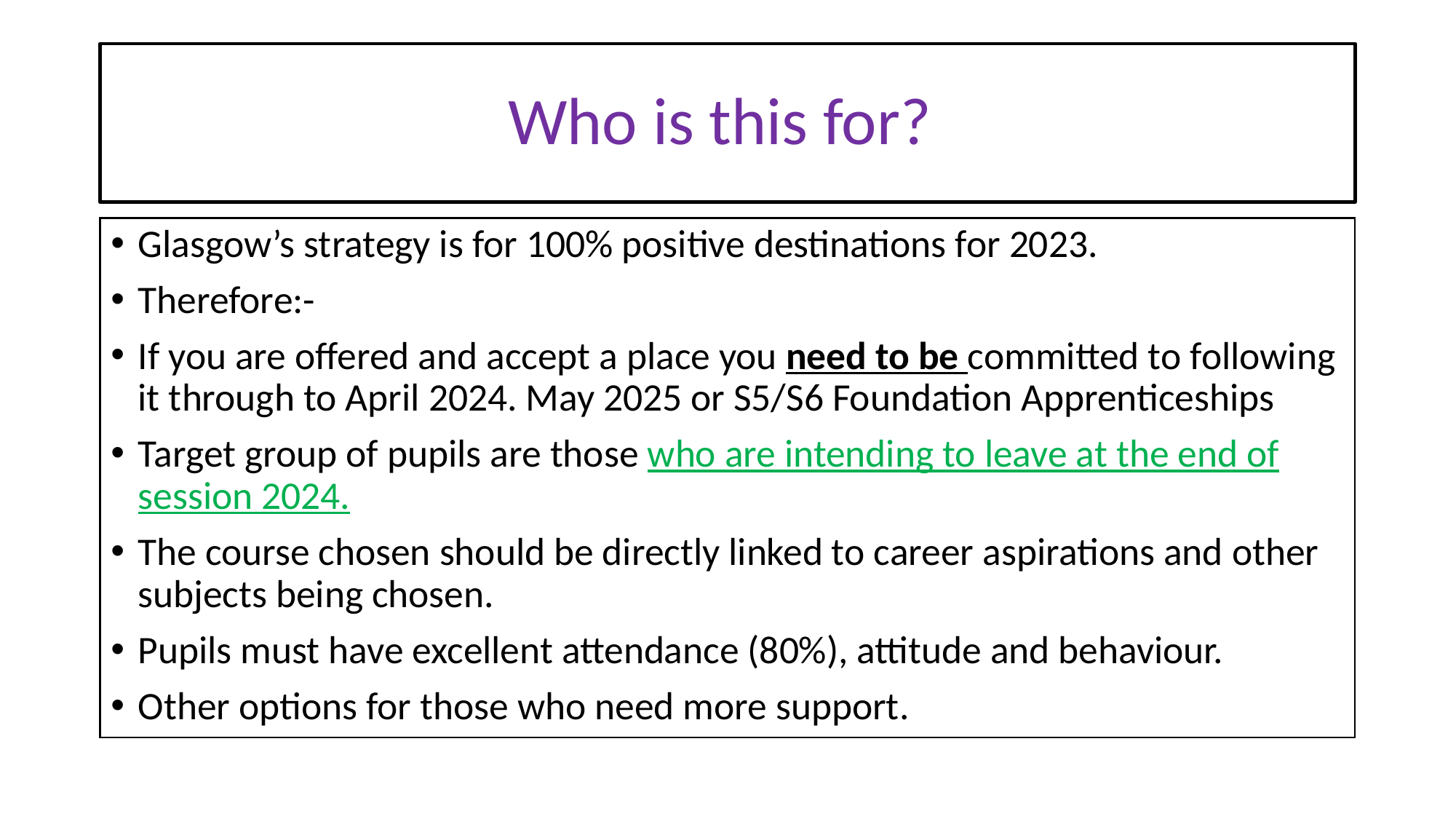

# Who is this for?
Glasgow’s strategy is for 100% positive destinations for 2023.
Therefore:-
If you are offered and accept a place you need to be committed to following it through to April 2024. May 2025 or S5/S6 Foundation Apprenticeships
Target group of pupils are those who are intending to leave at the end of session 2024.
The course chosen should be directly linked to career aspirations and other subjects being chosen.
Pupils must have excellent attendance (80%), attitude and behaviour.
Other options for those who need more support.